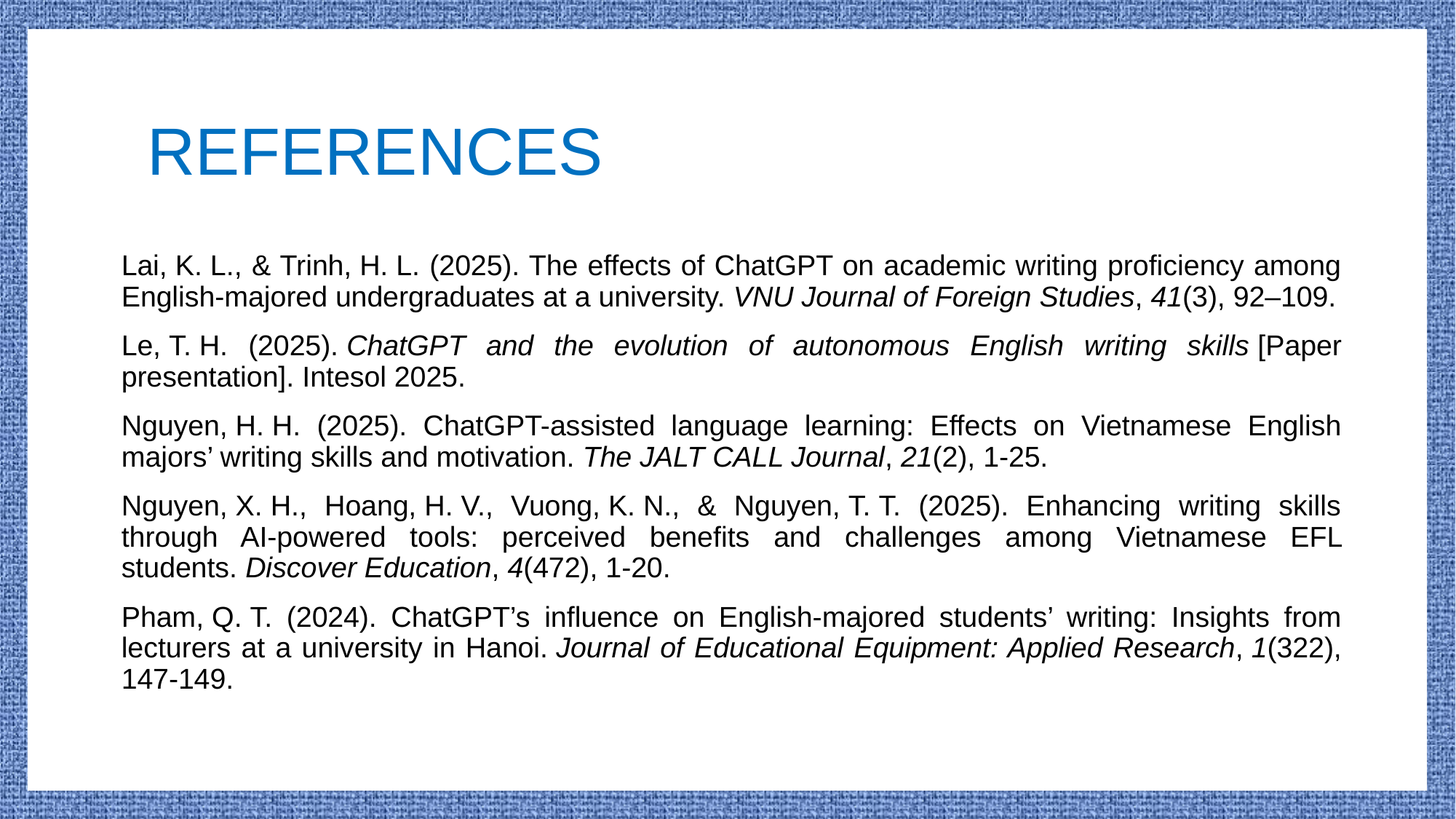

# REFERENCES
Lai, K. L., & Trinh, H. L. (2025). The effects of ChatGPT on academic writing proficiency among English-majored undergraduates at a university. VNU Journal of Foreign Studies, 41(3), 92–109.
Le, T. H. (2025). ChatGPT and the evolution of autonomous English writing skills [Paper presentation]. Intesol 2025.
Nguyen, H. H. (2025). ChatGPT-assisted language learning: Effects on Vietnamese English majors’ writing skills and motivation. The JALT CALL Journal, 21(2), 1-25.
Nguyen, X. H., Hoang, H. V., Vuong, K. N., & Nguyen, T. T. (2025). Enhancing writing skills through AI-powered tools: perceived benefits and challenges among Vietnamese EFL students. Discover Education, 4(472), 1-20.
Pham, Q. T. (2024). ChatGPT’s influence on English-majored students’ writing: Insights from lecturers at a university in Hanoi. Journal of Educational Equipment: Applied Research, 1(322), 147-149.